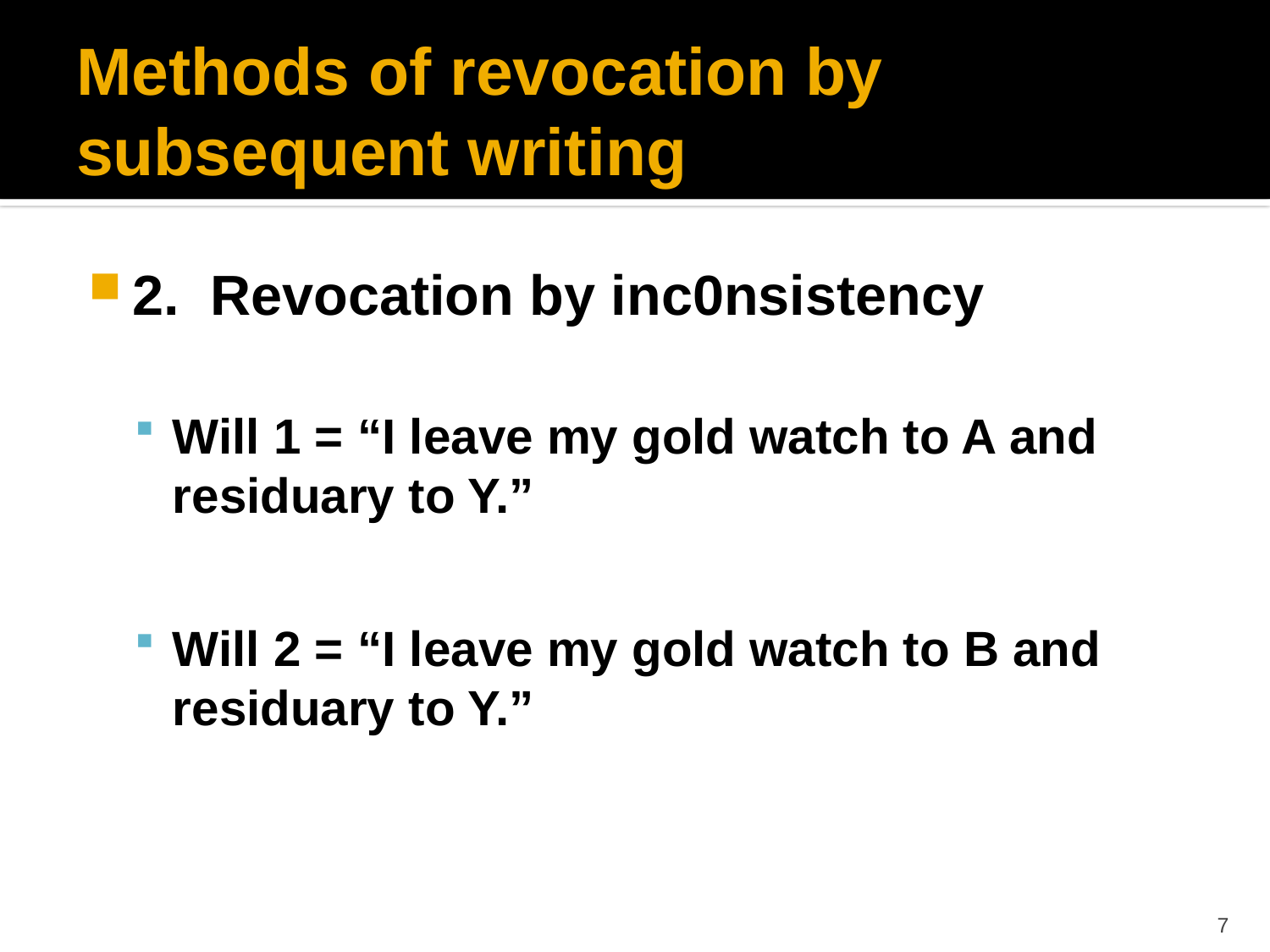

# Methods of revocation by subsequent writing
2.  Revocation by inc0nsistency

Will 1 = “I leave my gold watch to A and residuary to Y.”

Will 2 = “I leave my gold watch to B and residuary to Y.”

7